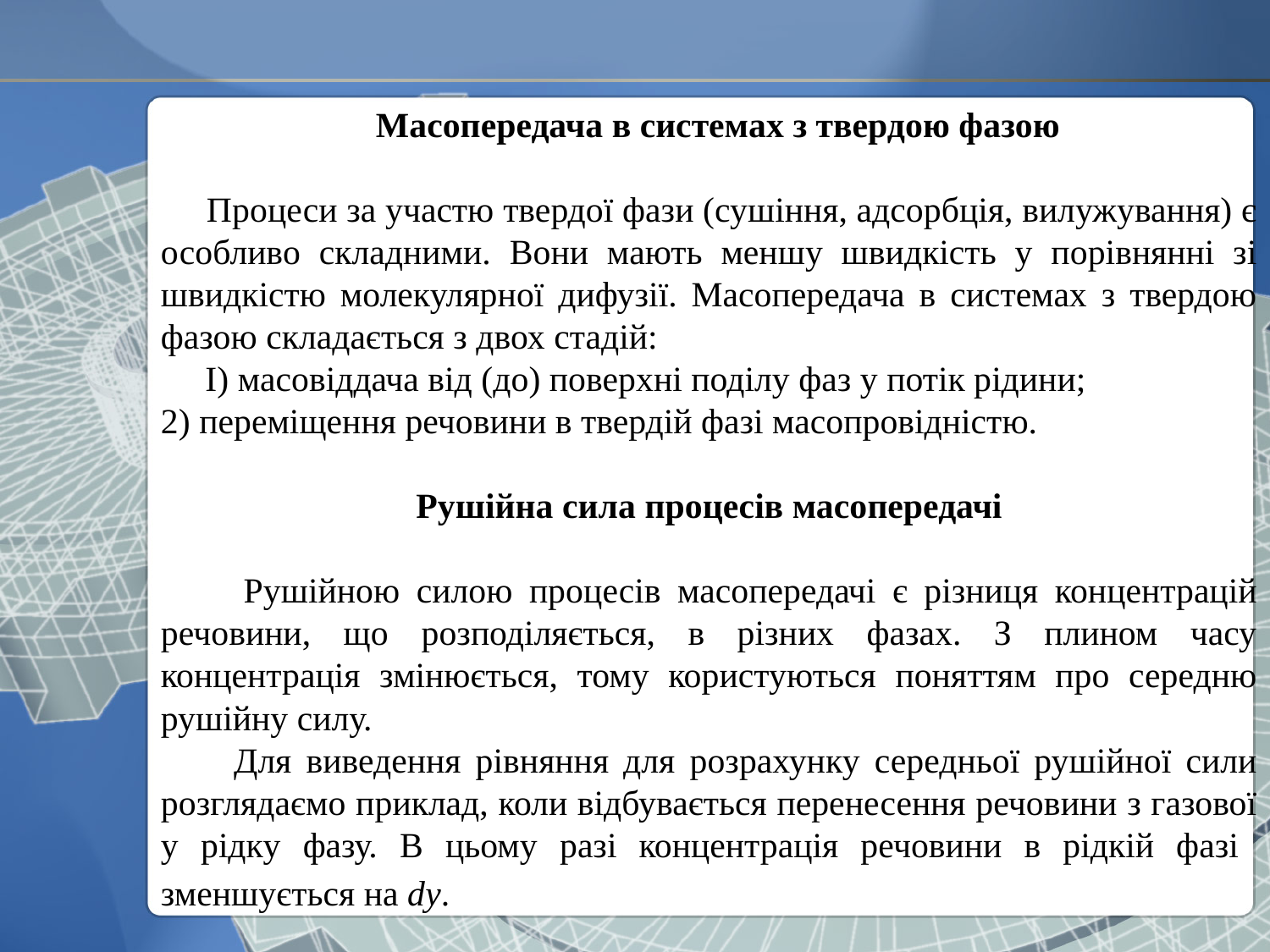

Масопередача в системах з твердою фазою

     Процеси за участю твердої фази (сушіння, адсорбція, вилужування) є особливо складними. Вони мають меншу швидкість у порівнянні зі швидкістю молекулярної дифузії. Масопередача в системах з твердою фазою складається з двох стадій:
     І) масовіддача від (до) поверхні поділу фаз у потік рідини;
2) переміщення речовини в твердій фазі масопровідністю.

Рушійна сила процесів масопередачі

     Рушійною силою процесів масопередачі є різниця концентрацій речовини, що розподіляється, в різних фазах. З плином часу концентрація змінюється, тому користуються поняттям про середню рушійну силу.
     Для виведення рівняння для розрахунку середньої рушійної сили розглядаємо приклад, коли відбувається перенесення речовини з газової у рідку фазу. В цьому разі концентрація речовини в рідкій фазі  зменшується на dy.